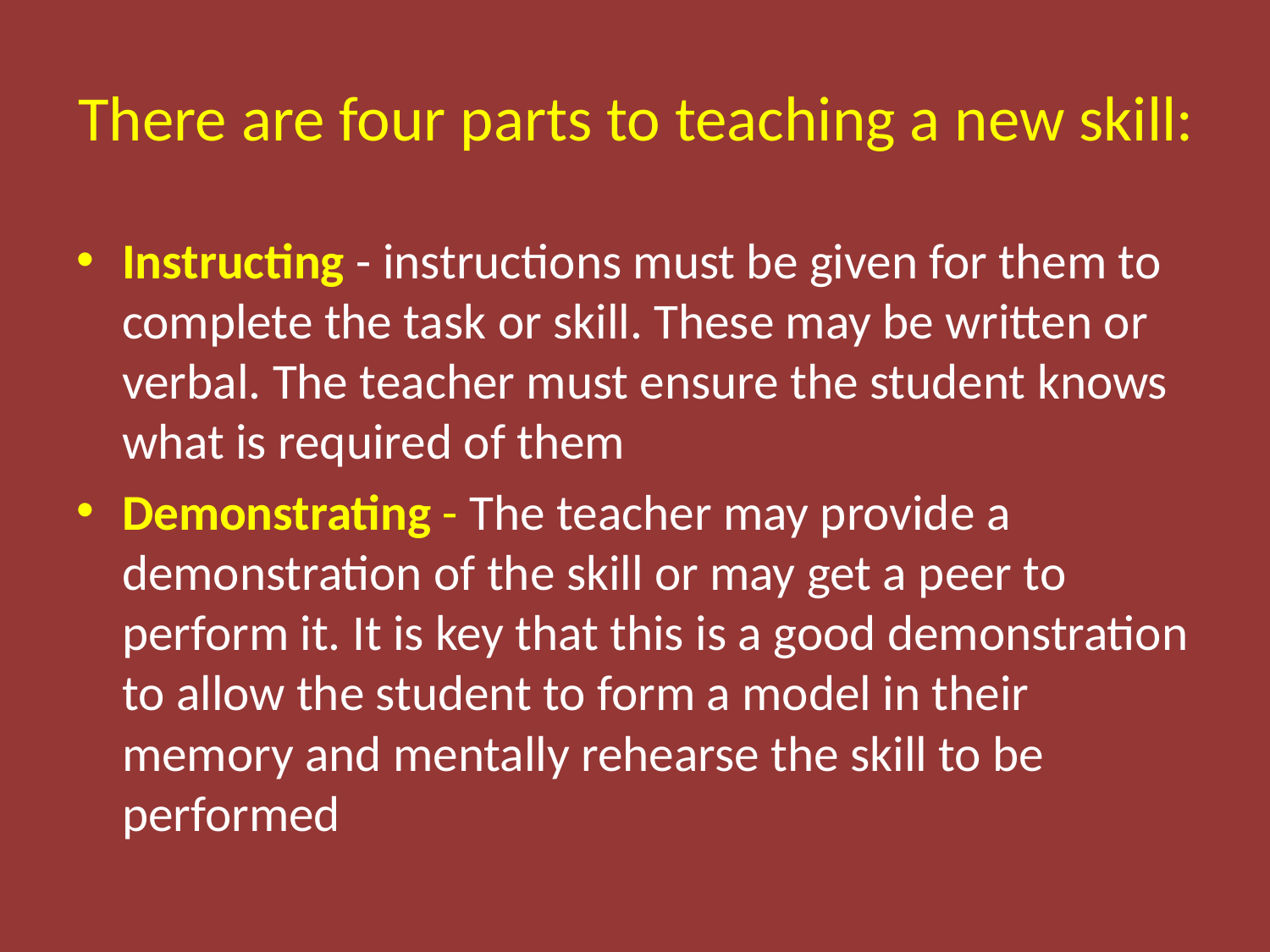

# There are four parts to teaching a new skill:
Instructing - instructions must be given for them to complete the task or skill. These may be written or verbal. The teacher must ensure the student knows what is required of them
Demonstrating - The teacher may provide a demonstration of the skill or may get a peer to perform it. It is key that this is a good demonstration to allow the student to form a model in their memory and mentally rehearse the skill to be performed